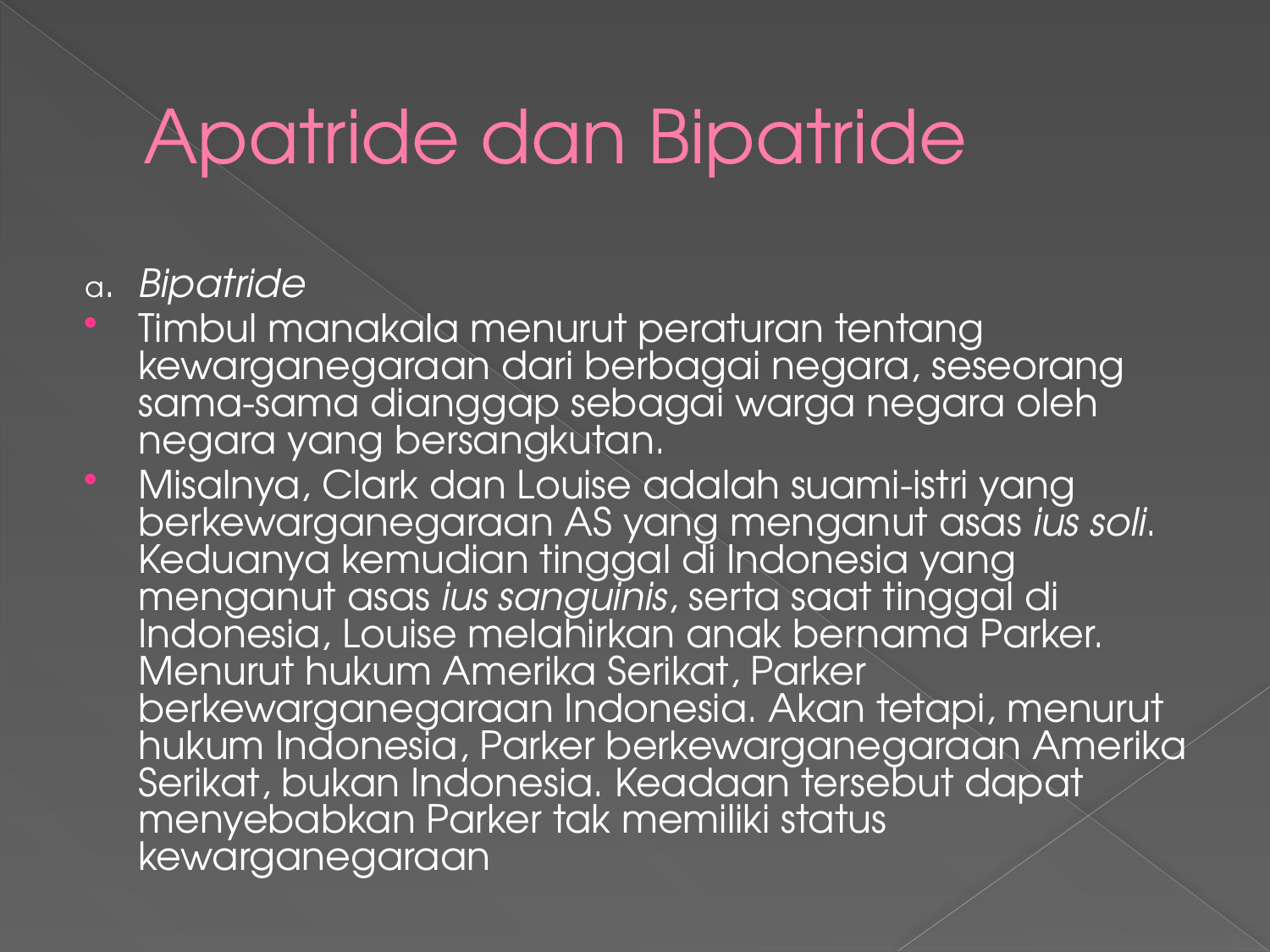

# Apatride dan Bipatride
a.	Bipatride
Timbul manakala menurut peraturan tentang kewarganegaraan dari berbagai negara, seseorang sama-sama dianggap sebagai warga negara oleh negara yang bersangkutan.
Misalnya, Clark dan Louise adalah suami-istri yang berkewarganegaraan AS yang menganut asas ius soli. Keduanya kemudian tinggal di Indonesia yang menganut asas ius sanguinis, serta saat tinggal di Indonesia, Louise melahirkan anak bernama Parker. Menurut hukum Amerika Serikat, Parker berkewarganegaraan Indonesia. Akan tetapi, menurut hukum Indonesia, Parker berkewarganegaraan Amerika Serikat, bukan Indonesia. Keadaan tersebut dapat menyebabkan Parker tak memiliki status kewarganegaraan